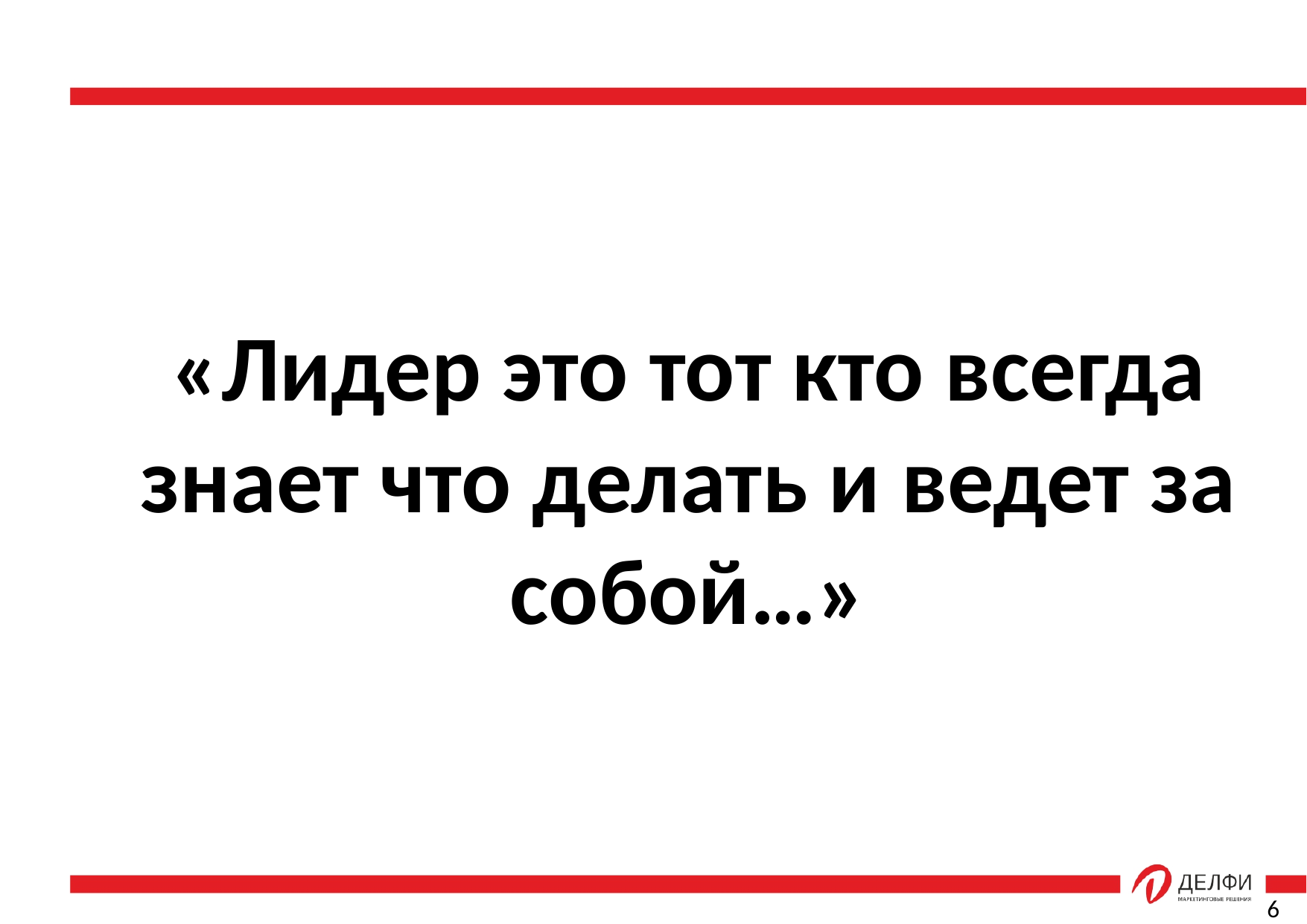

«Лидер это тот кто всегда знает что делать и ведет за собой…»
6